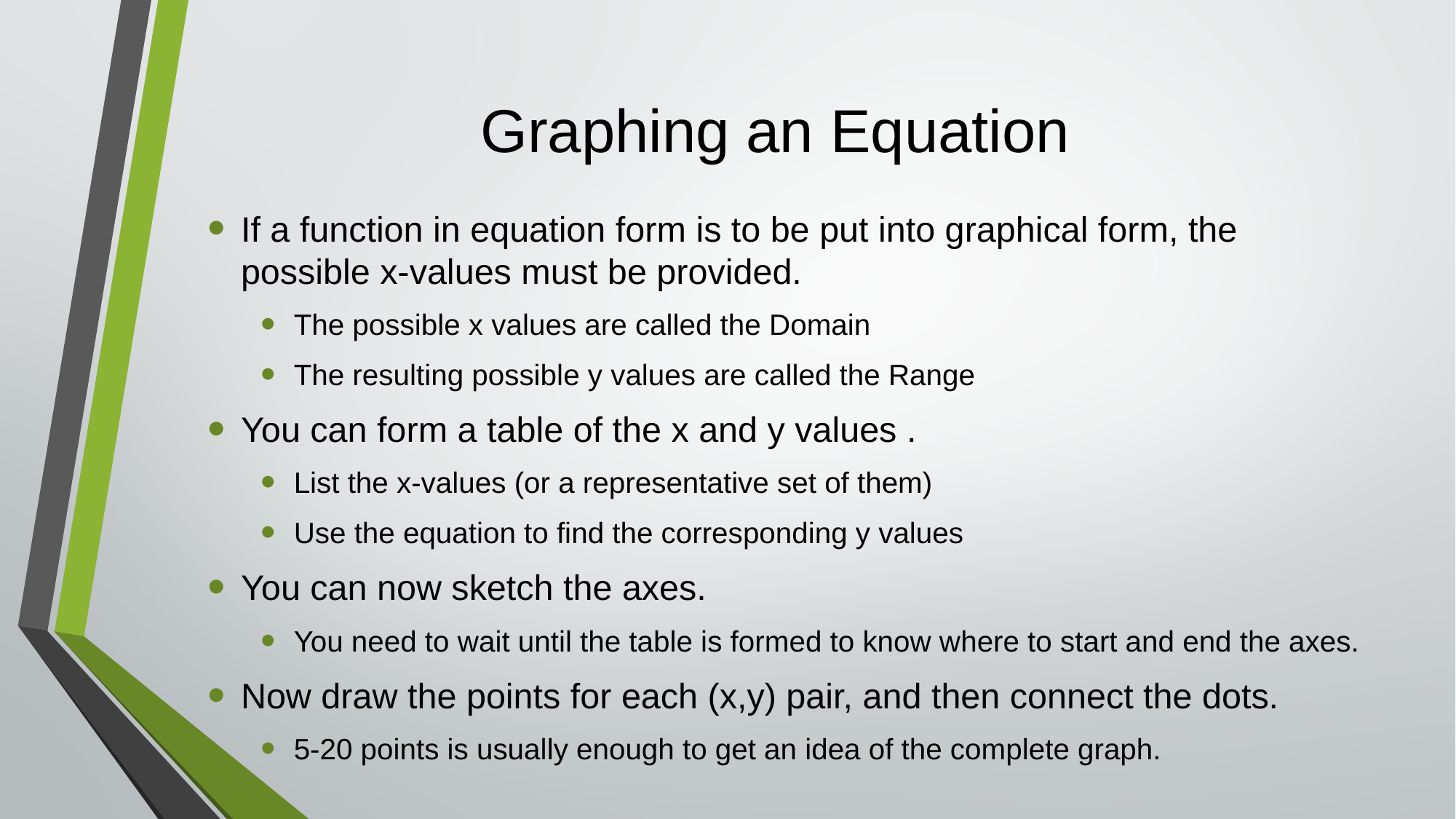

# Graphing an Equation
If a function in equation form is to be put into graphical form, the possible x-values must be provided.
The possible x values are called the Domain
The resulting possible y values are called the Range
You can form a table of the x and y values .
List the x-values (or a representative set of them)
Use the equation to find the corresponding y values
You can now sketch the axes.
You need to wait until the table is formed to know where to start and end the axes.
Now draw the points for each (x,y) pair, and then connect the dots.
5-20 points is usually enough to get an idea of the complete graph.